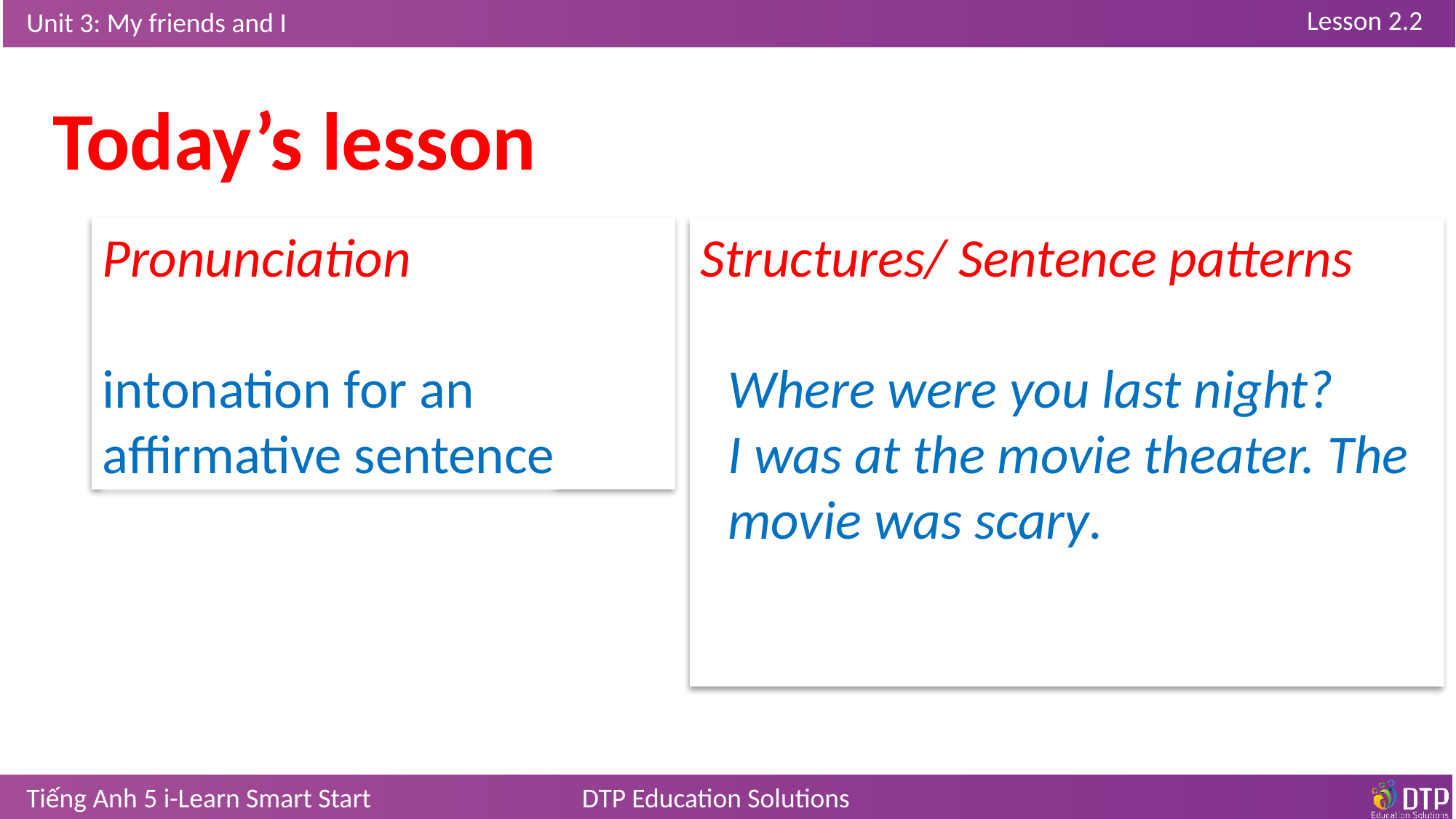

Today’s lesson
Pronunciation

intonation for an affirmative sentence
Structures/ Sentence patterns

Where were you last night?
I was at the movie theater. The movie was scary.